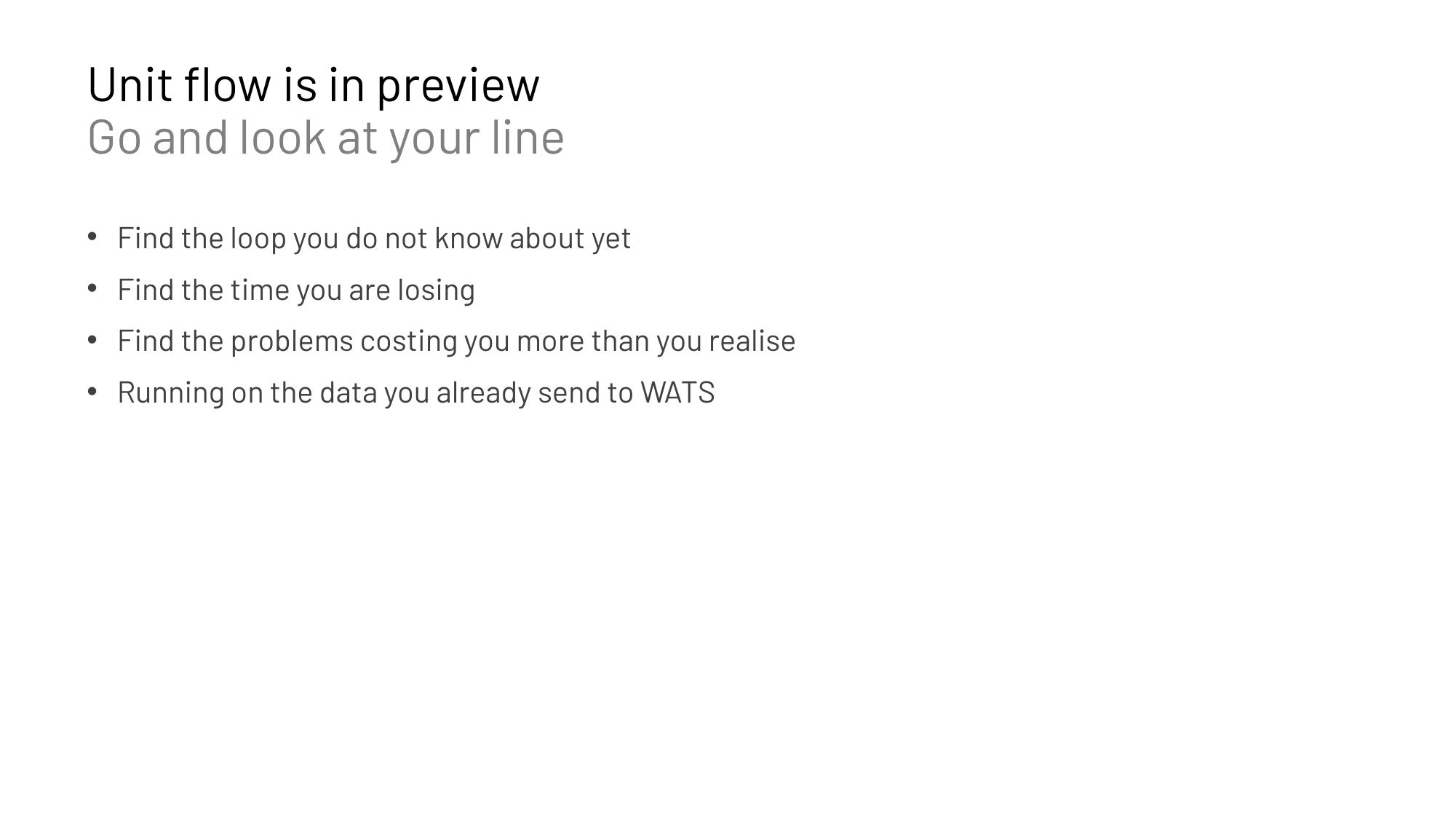

# Unit flow is in preview Go and look at your line
Find the loop you do not know about yet
Find the time you are losing
Find the problems costing you more than you realise
Running on the data you already send to WATS